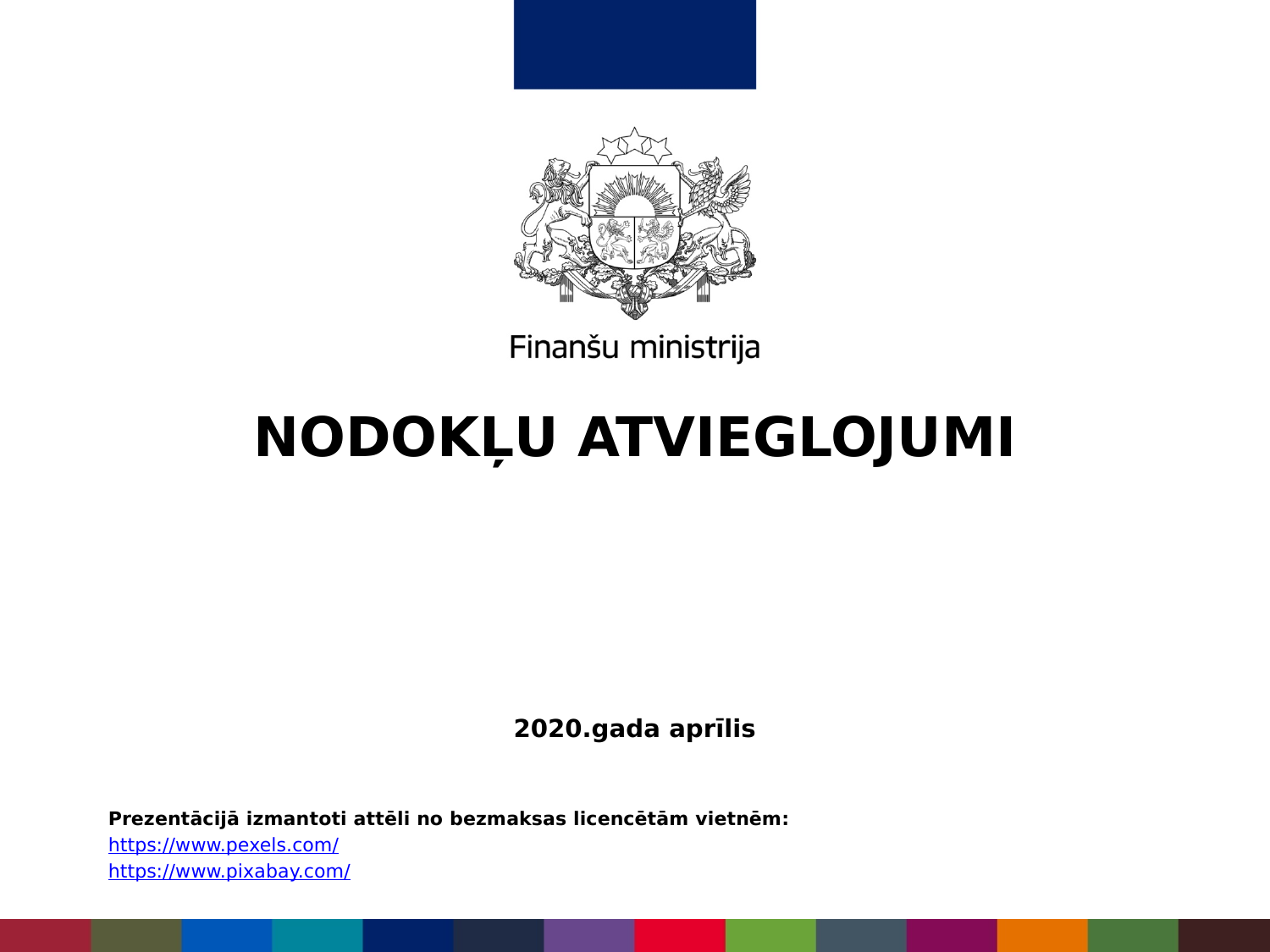

# NODOKĻU ATVIEGLOJUMI
2020.gada aprīlis
Prezentācijā izmantoti attēli no bezmaksas licencētām vietnēm:
https://www.pexels.com/
https://www.pixabay.com/